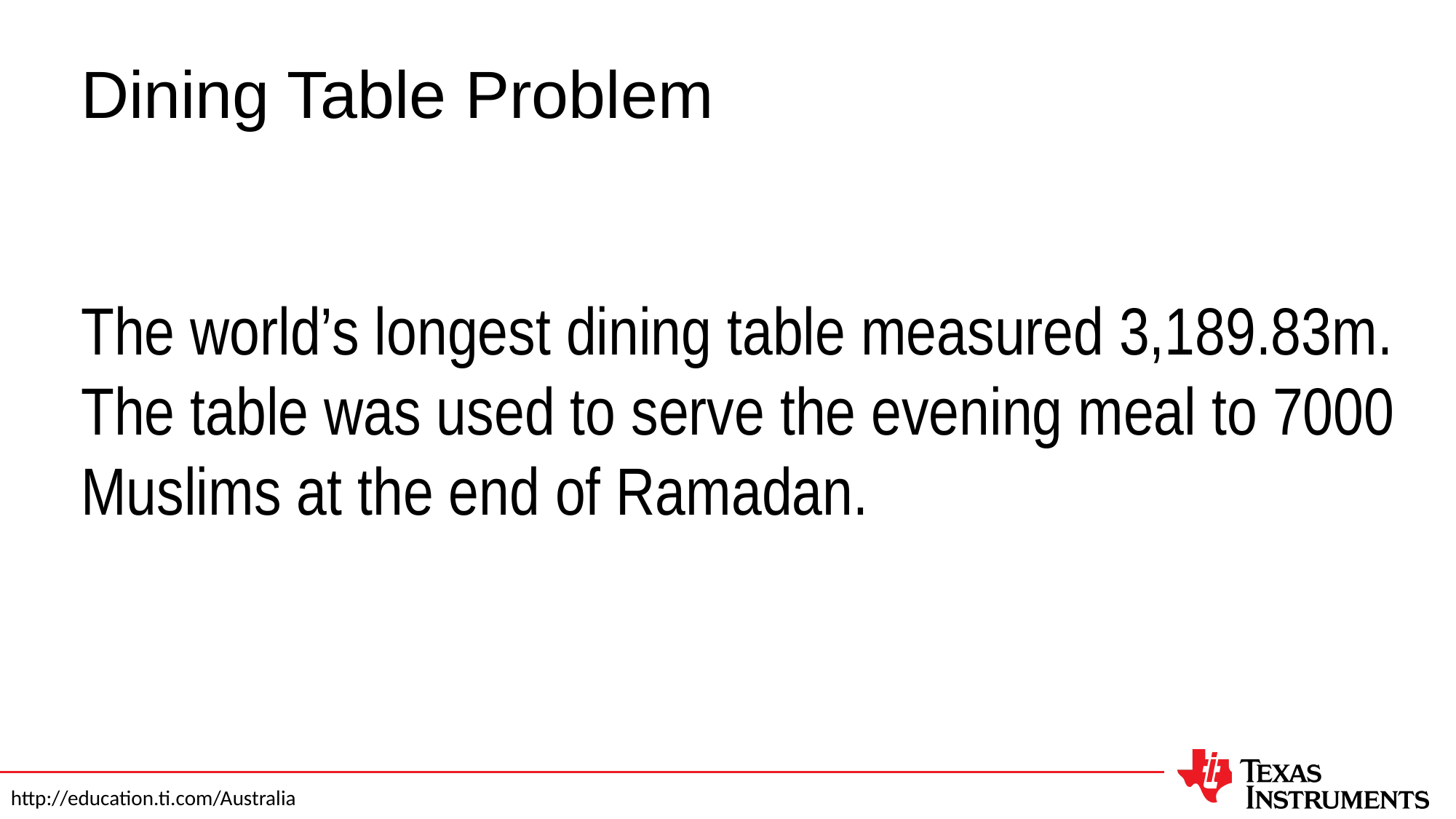

Dining Table Problem
The world’s longest dining table measured 3,189.83m. The table was used to serve the evening meal to 7000 Muslims at the end of Ramadan.